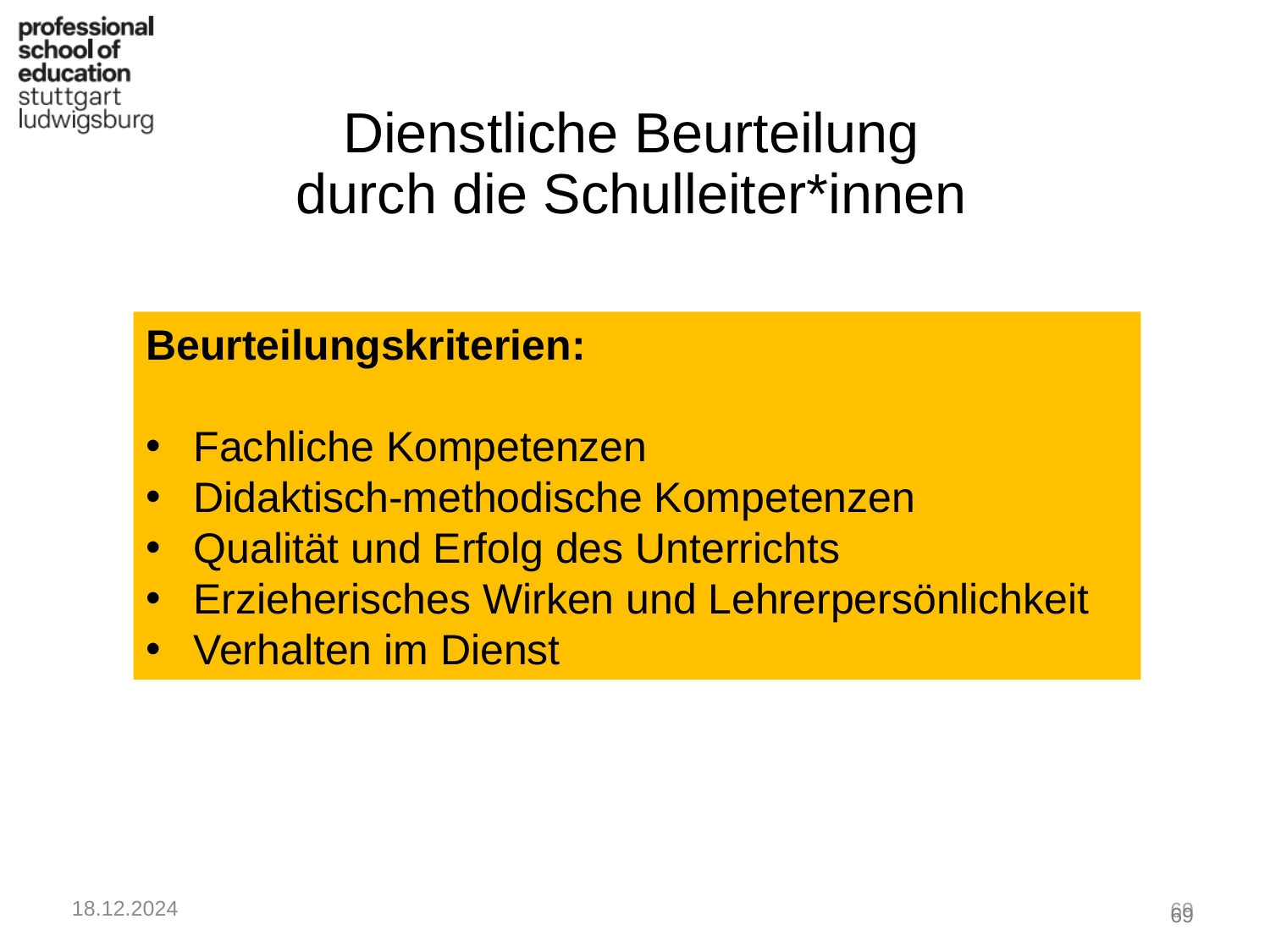

Dienstliche Beurteilung
durch die Schulleiter*innen
Beurteilungskriterien:

Fachliche Kompetenzen
Didaktisch-methodische Kompetenzen
Qualität und Erfolg des Unterrichts
Erzieherisches Wirken und Lehrerpersönlichkeit
Verhalten im Dienst

18.12.2024

69